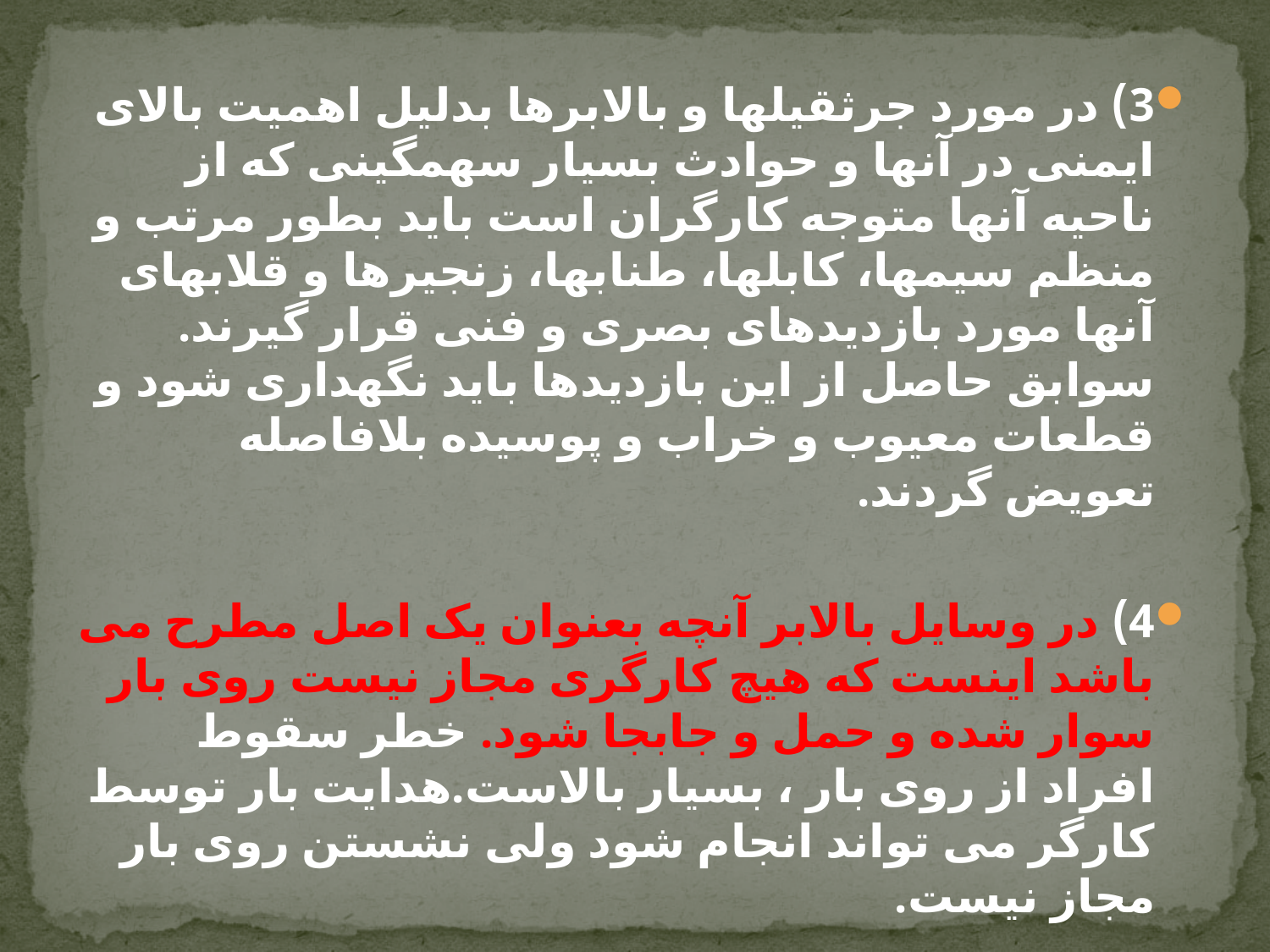

3) در مورد جرثقیلها و بالابرها بدلیل اهمیت بالای ایمنی در آنها و حوادث بسیار سهمگینی که از ناحیه آنها متوجه کارگران است باید بطور مرتب و منظم سیمها، کابلها، طنابها، زنجیرها و قلابهای آنها مورد بازدیدهای بصری و فنی قرار گیرند. سوابق حاصل از این بازدیدها باید نگهداری شود و قطعات معیوب و خراب و پوسیده بلافاصله تعویض گردند.

4) در وسایل بالابر آنچه بعنوان یک اصل مطرح می باشد اینست که هیچ کارگری مجاز نیست روی بار سوار شده و حمل و جابجا شود. خطر سقوط افراد از روی بار ، بسیار بالاست.هدایت بار توسط کارگر می تواند انجام شود ولی نشستن روی بار مجاز نیست.